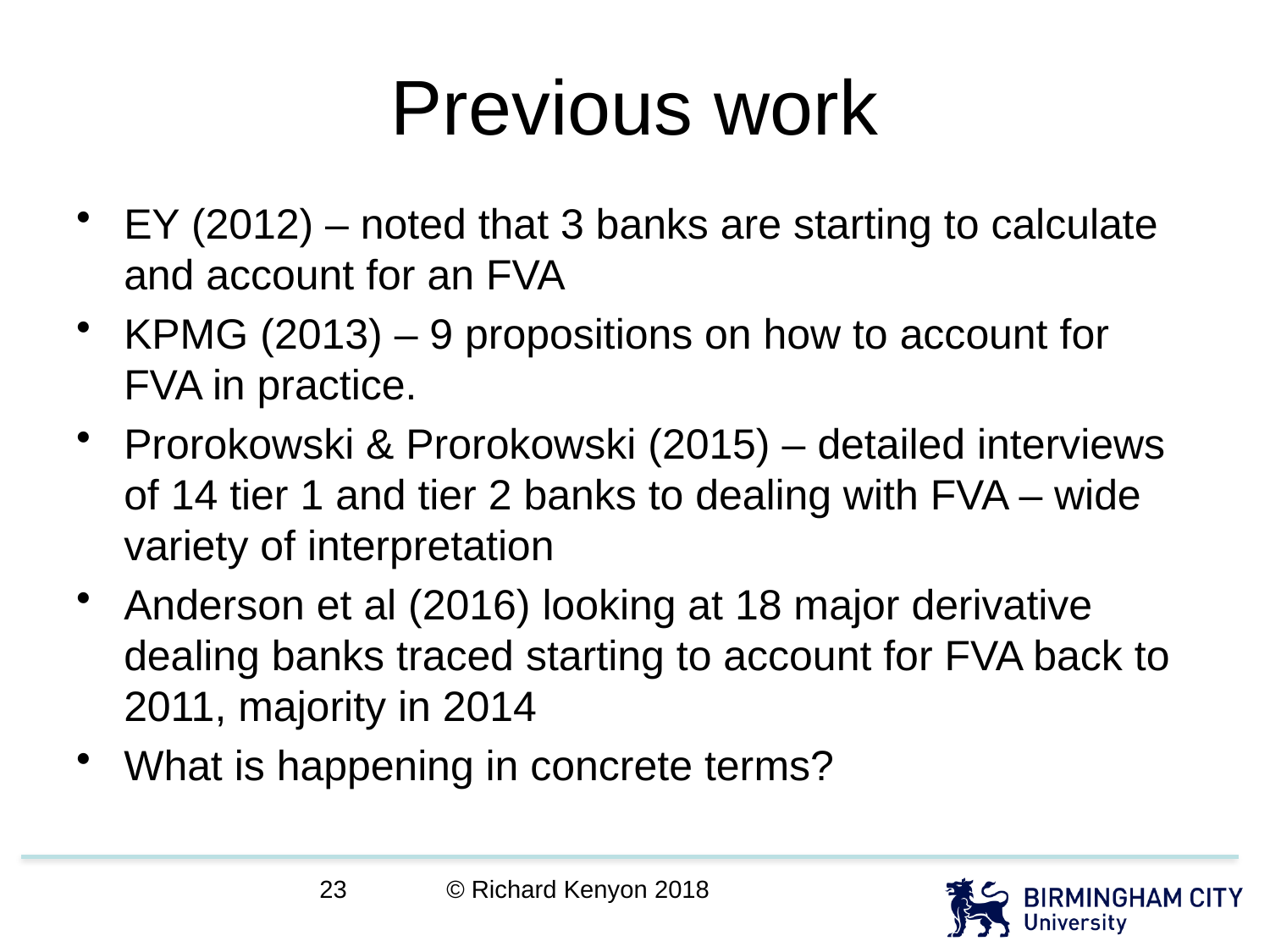

# Previous work
EY (2012) – noted that 3 banks are starting to calculate and account for an FVA
KPMG (2013) – 9 propositions on how to account for FVA in practice.
Prorokowski & Prorokowski (2015) – detailed interviews of 14 tier 1 and tier 2 banks to dealing with FVA – wide variety of interpretation
Anderson et al (2016) looking at 18 major derivative dealing banks traced starting to account for FVA back to 2011, majority in 2014
What is happening in concrete terms?
© Richard Kenyon 2018
23